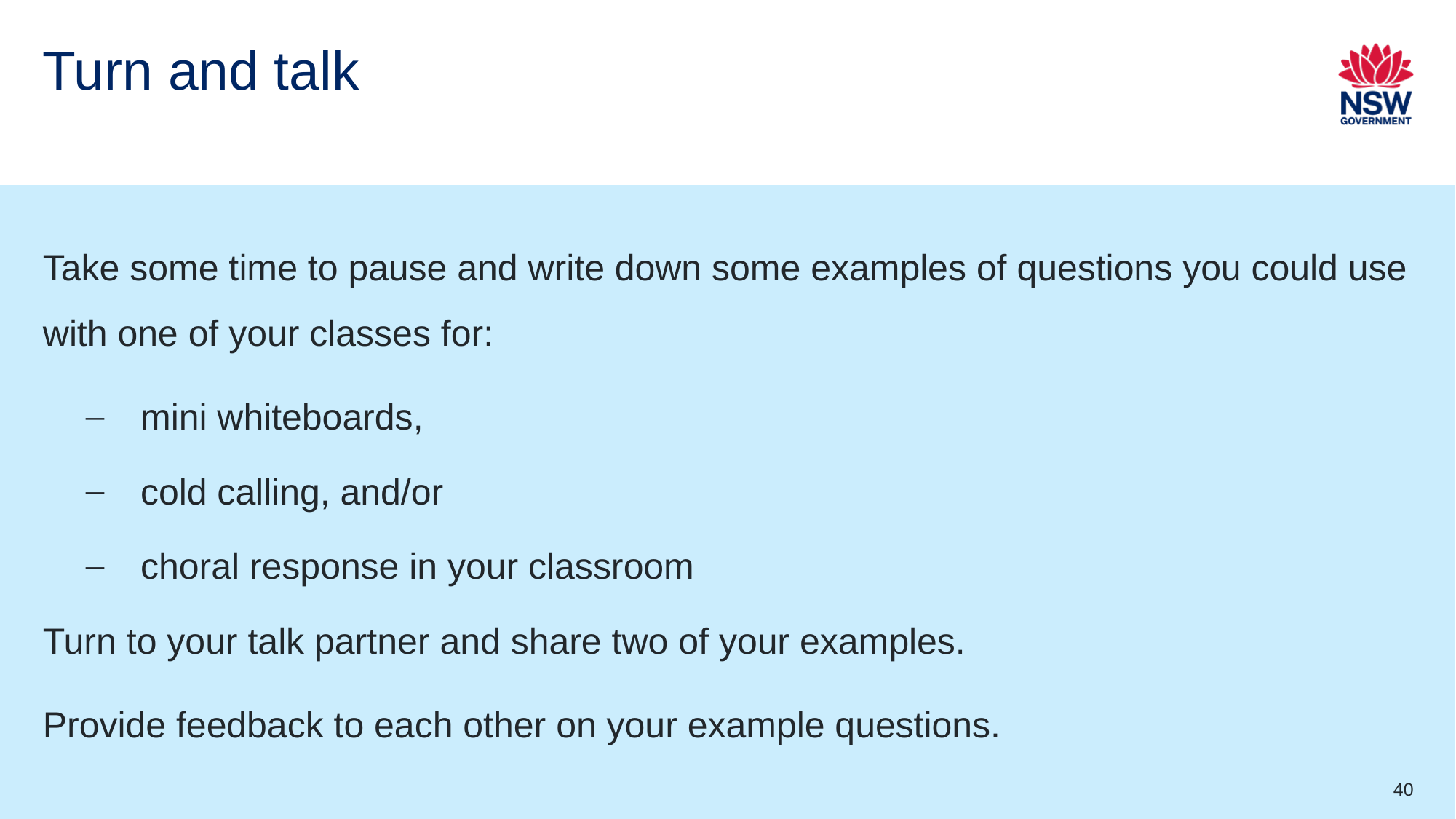

# Turn and talk (2)

Take some time to pause and write down some examples of questions you could use with one of your classes for:
mini whiteboards,
cold calling, and/or
choral response in your classroom
Turn to your talk partner and share two of your examples.
Provide feedback to each other on your example questions.

40